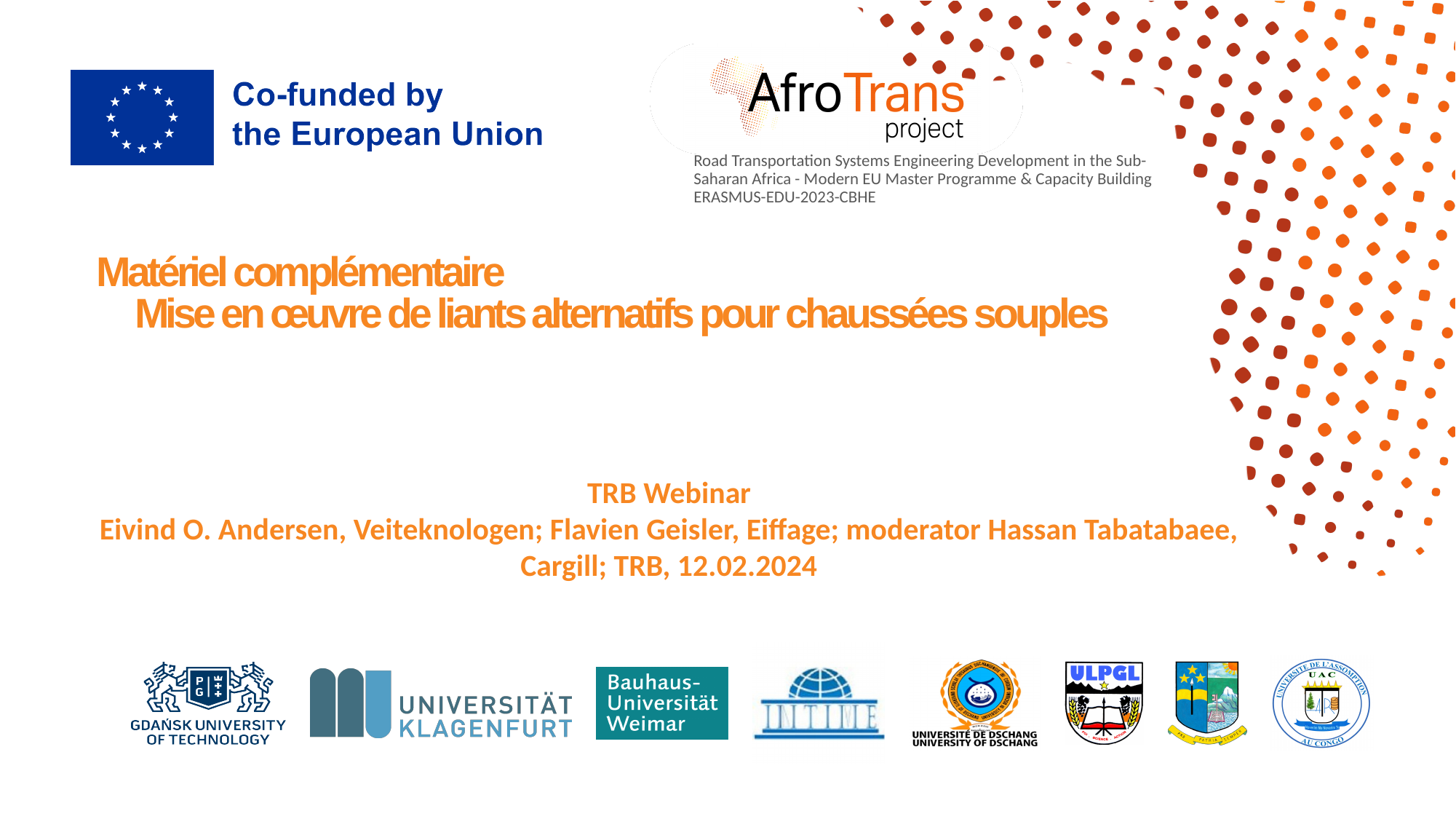

# Matériel complémentaire
Mise en œuvre de liants alternatifs pour chaussées souples
TRB Webinar
Eivind O. Andersen, Veiteknologen; Flavien Geisler, Eiffage; moderator Hassan Tabatabaee, Cargill; TRB, 12.02.2024